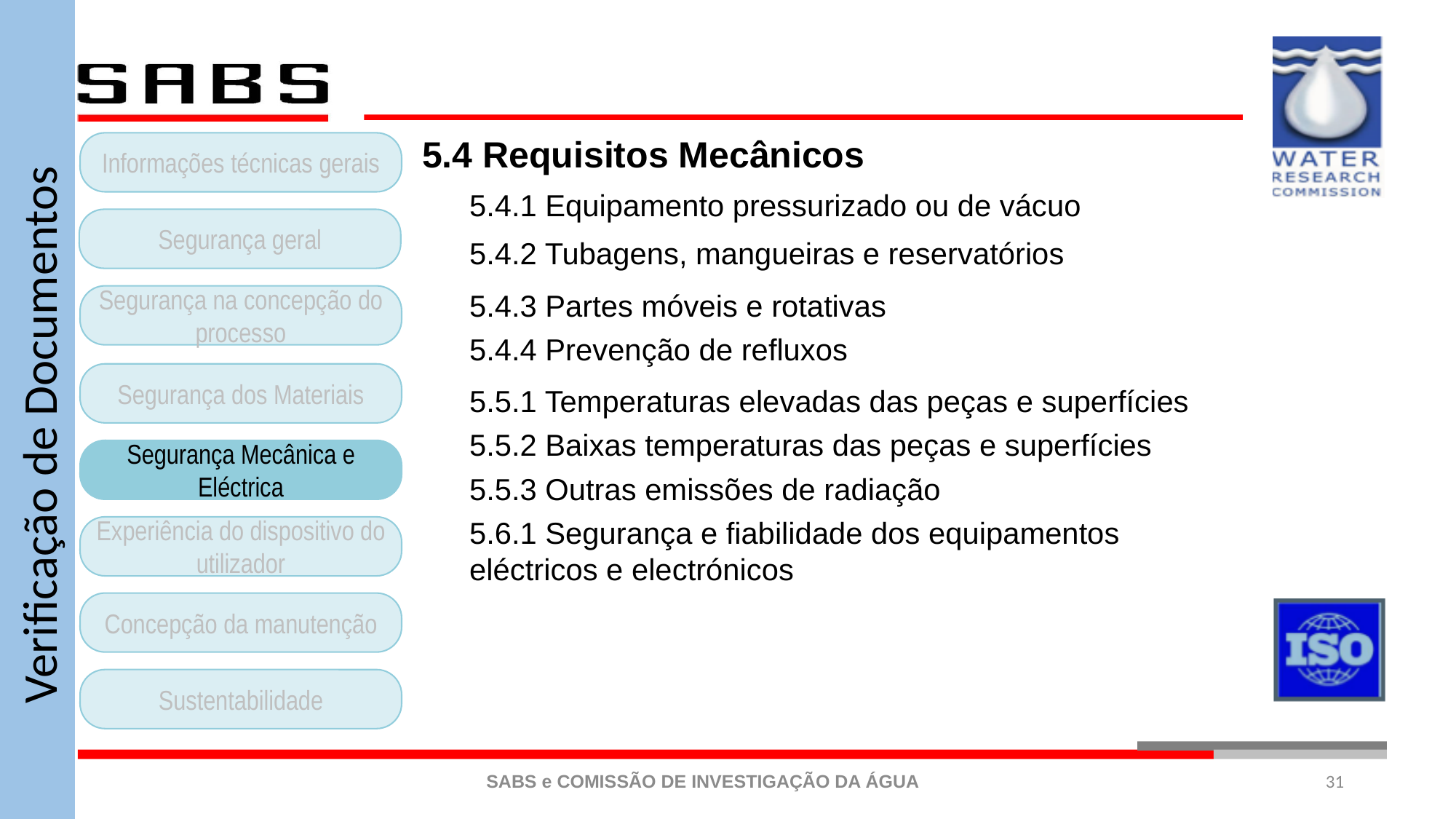

Verificação de Documentos
5.4 Requisitos Mecânicos
5.4.1 Equipamento pressurizado ou de vácuo
5.4.2 Tubagens, mangueiras e reservatórios
5.4.3 Partes móveis e rotativas
5.4.4 Prevenção de refluxos
5.5.1 Temperaturas elevadas das peças e superfícies
5.5.2 Baixas temperaturas das peças e superfícies
5.5.3 Outras emissões de radiação
5.6.1 Segurança e fiabilidade dos equipamentos eléctricos e electrónicos
Informações técnicas gerais
Segurança geral
Segurança na concepção do processo
Segurança dos Materiais
Segurança Mecânica e Eléctrica
Experiência do dispositivo do utilizador
Concepção da manutenção
Sustentabilidade
31